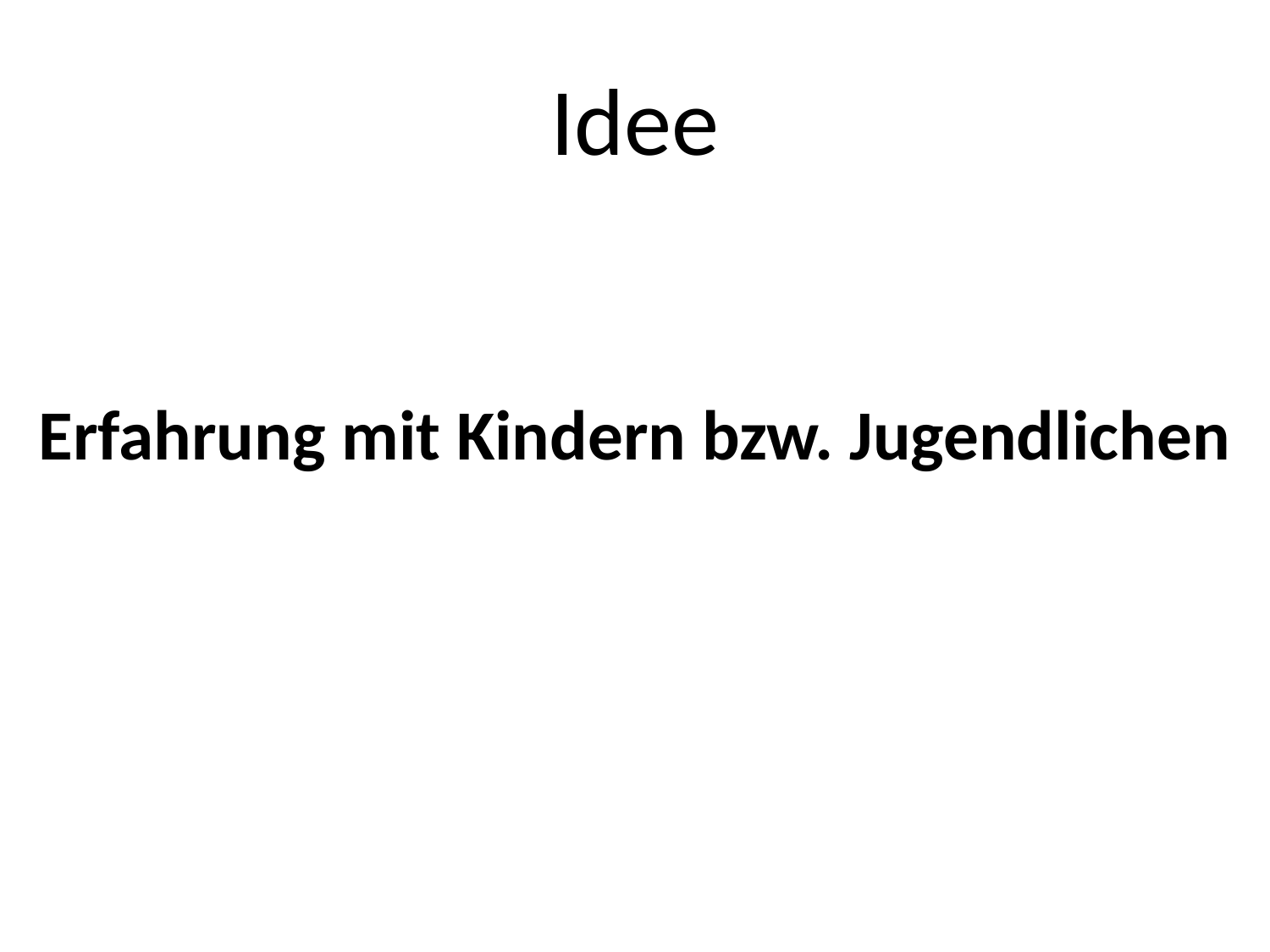

# Idee

Erfahrung mit Kindern bzw. Jugendlichen